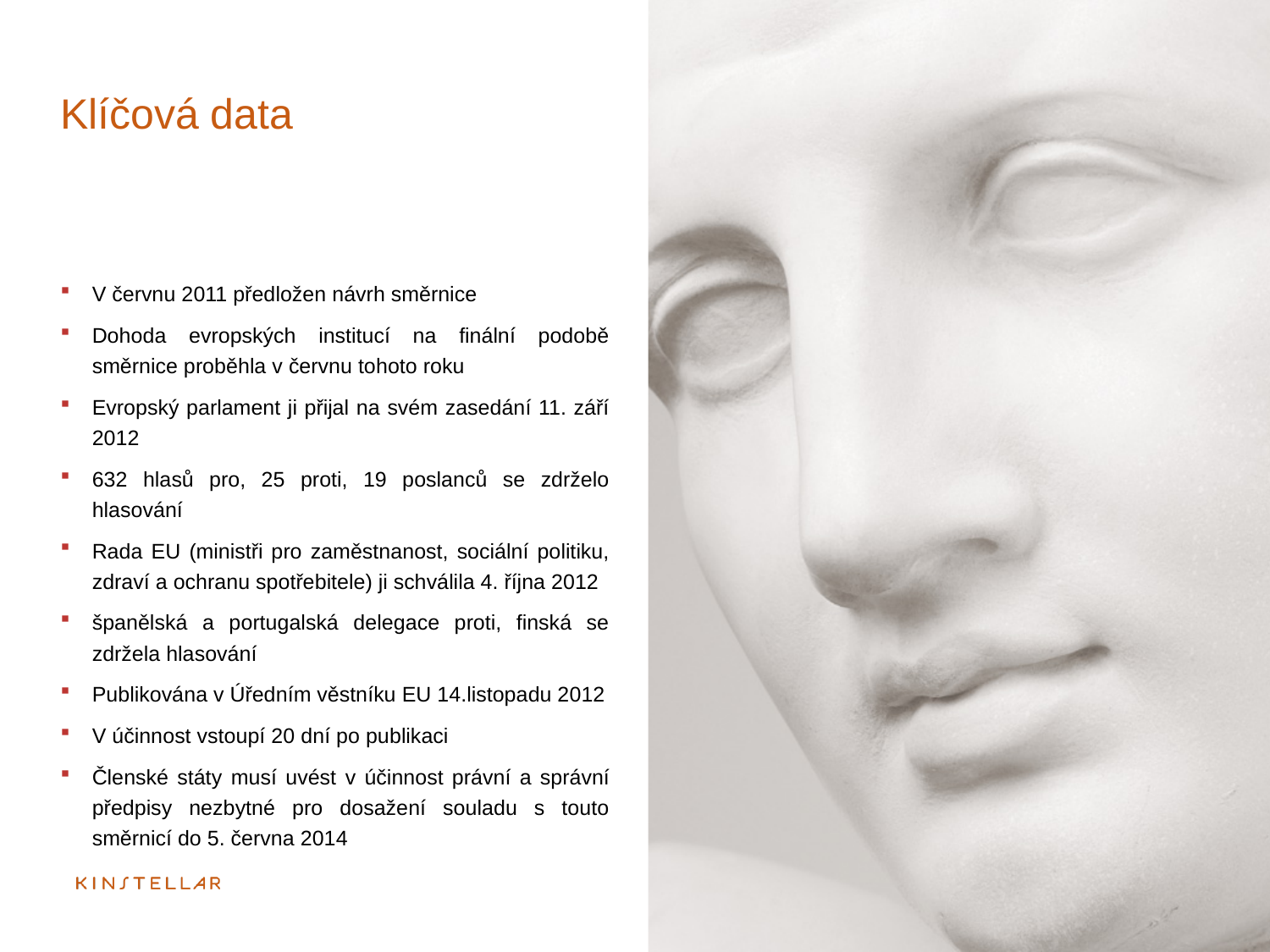

# Klíčová data
V červnu 2011 předložen návrh směrnice
Dohoda evropských institucí na finální podobě směrnice proběhla v červnu tohoto roku
Evropský parlament ji přijal na svém zasedání 11. září 2012
632 hlasů pro, 25 proti, 19 poslanců se zdrželo hlasování
Rada EU (ministři pro zaměstnanost, sociální politiku, zdraví a ochranu spotřebitele) ji schválila 4. října 2012
španělská a portugalská delegace proti, finská se zdržela hlasování
Publikována v Úředním věstníku EU 14.listopadu 2012
V účinnost vstoupí 20 dní po publikaci
Členské státy musí uvést v účinnost právní a správní předpisy nezbytné pro dosažení souladu s touto směrnicí do 5. června 2014